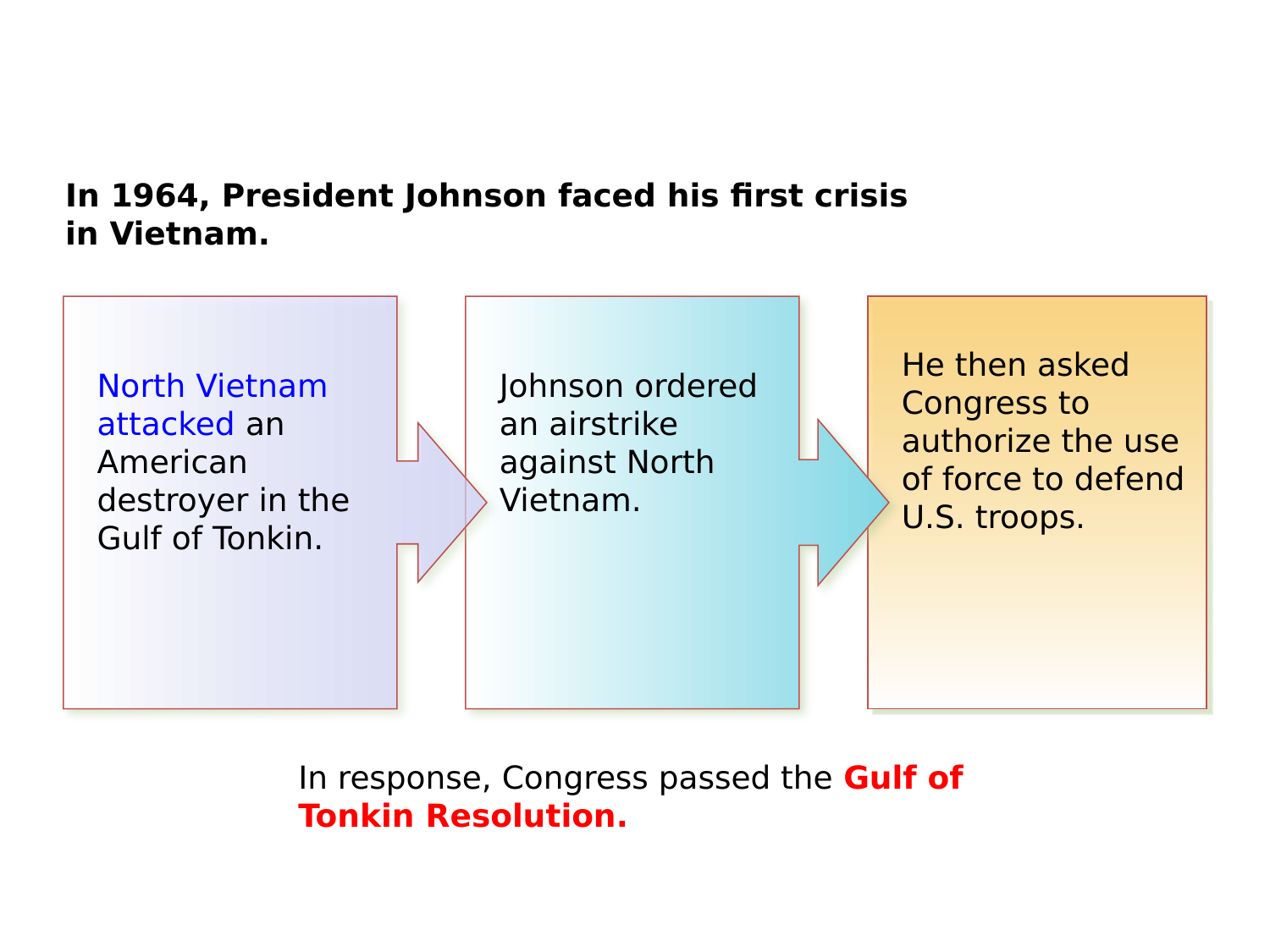

In 1964, President Johnson faced his first crisis
in Vietnam.

He then asked Congress to authorize the use of force to defend U.S. troops.
North Vietnam attacked an American destroyer in the Gulf of Tonkin.
Johnson ordered an airstrike
against North Vietnam.
In response, Congress passed the Gulf of Tonkin Resolution.